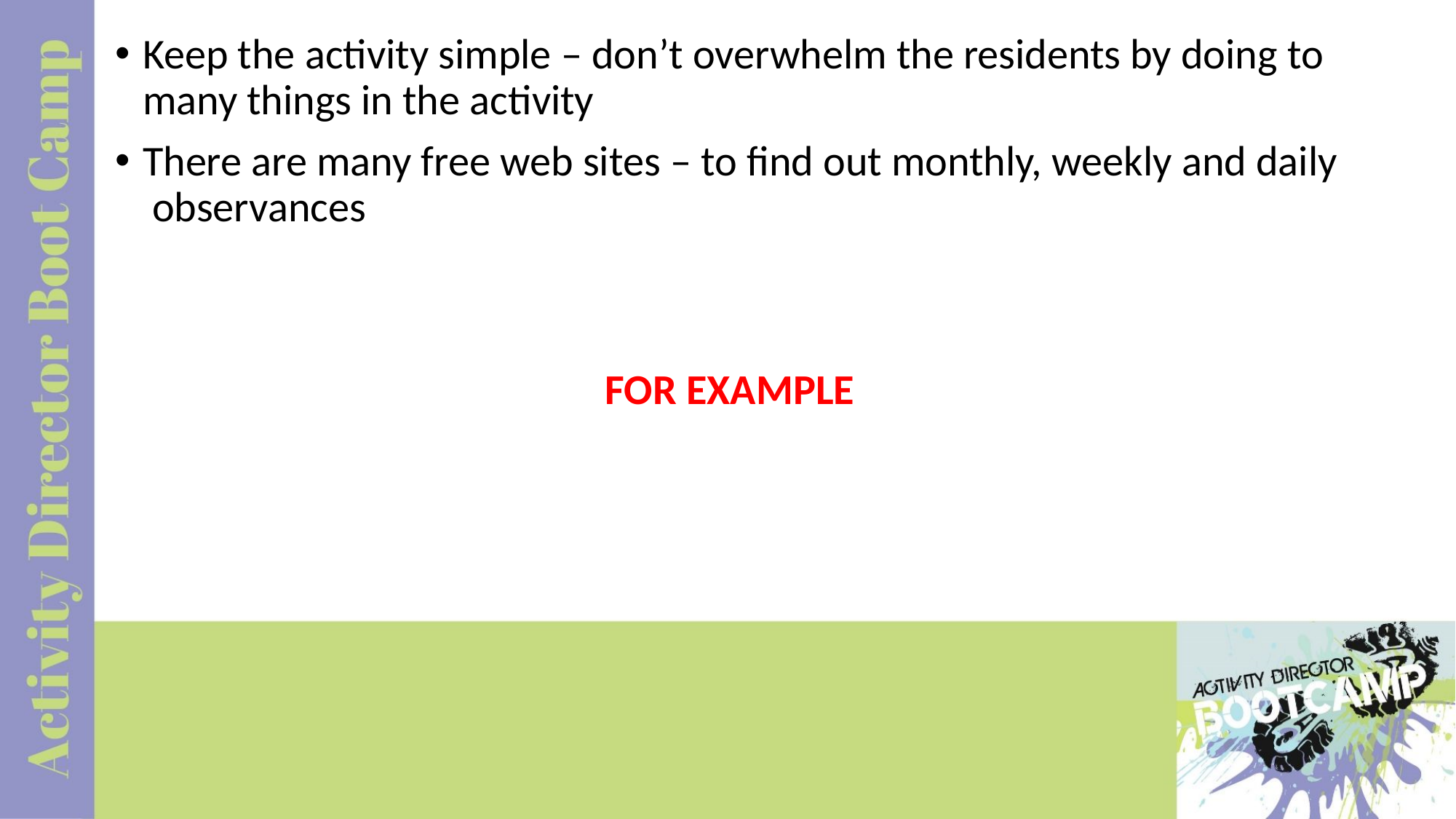

Keep the activity simple – don’t overwhelm the residents by doing to many things in the activity
There are many free web sites – to find out monthly, weekly and daily  observances

FOR EXAMPLE